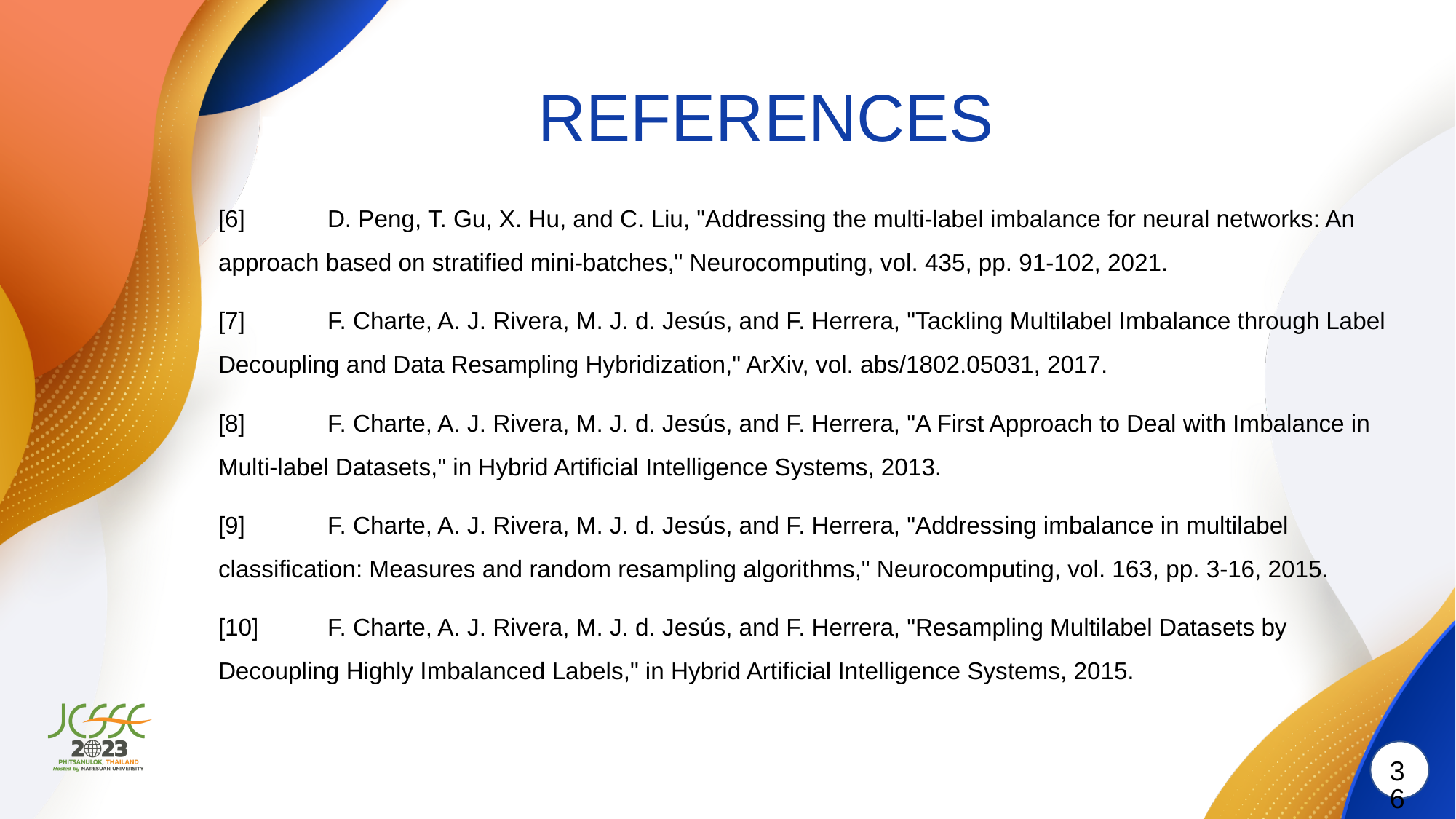

# REFERENCES
[6]	D. Peng, T. Gu, X. Hu, and C. Liu, "Addressing the multi-label imbalance for neural networks: An approach based on stratified mini-batches," Neurocomputing, vol. 435, pp. 91-102, 2021.
[7]	F. Charte, A. J. Rivera, M. J. d. Jesús, and F. Herrera, "Tackling Multilabel Imbalance through Label Decoupling and Data Resampling Hybridization," ArXiv, vol. abs/1802.05031, 2017.
[8]	F. Charte, A. J. Rivera, M. J. d. Jesús, and F. Herrera, "A First Approach to Deal with Imbalance in Multi-label Datasets," in Hybrid Artificial Intelligence Systems, 2013.
[9]	F. Charte, A. J. Rivera, M. J. d. Jesús, and F. Herrera, "Addressing imbalance in multilabel classification: Measures and random resampling algorithms," Neurocomputing, vol. 163, pp. 3-16, 2015.
[10]	F. Charte, A. J. Rivera, M. J. d. Jesús, and F. Herrera, "Resampling Multilabel Datasets by Decoupling Highly Imbalanced Labels," in Hybrid Artificial Intelligence Systems, 2015.